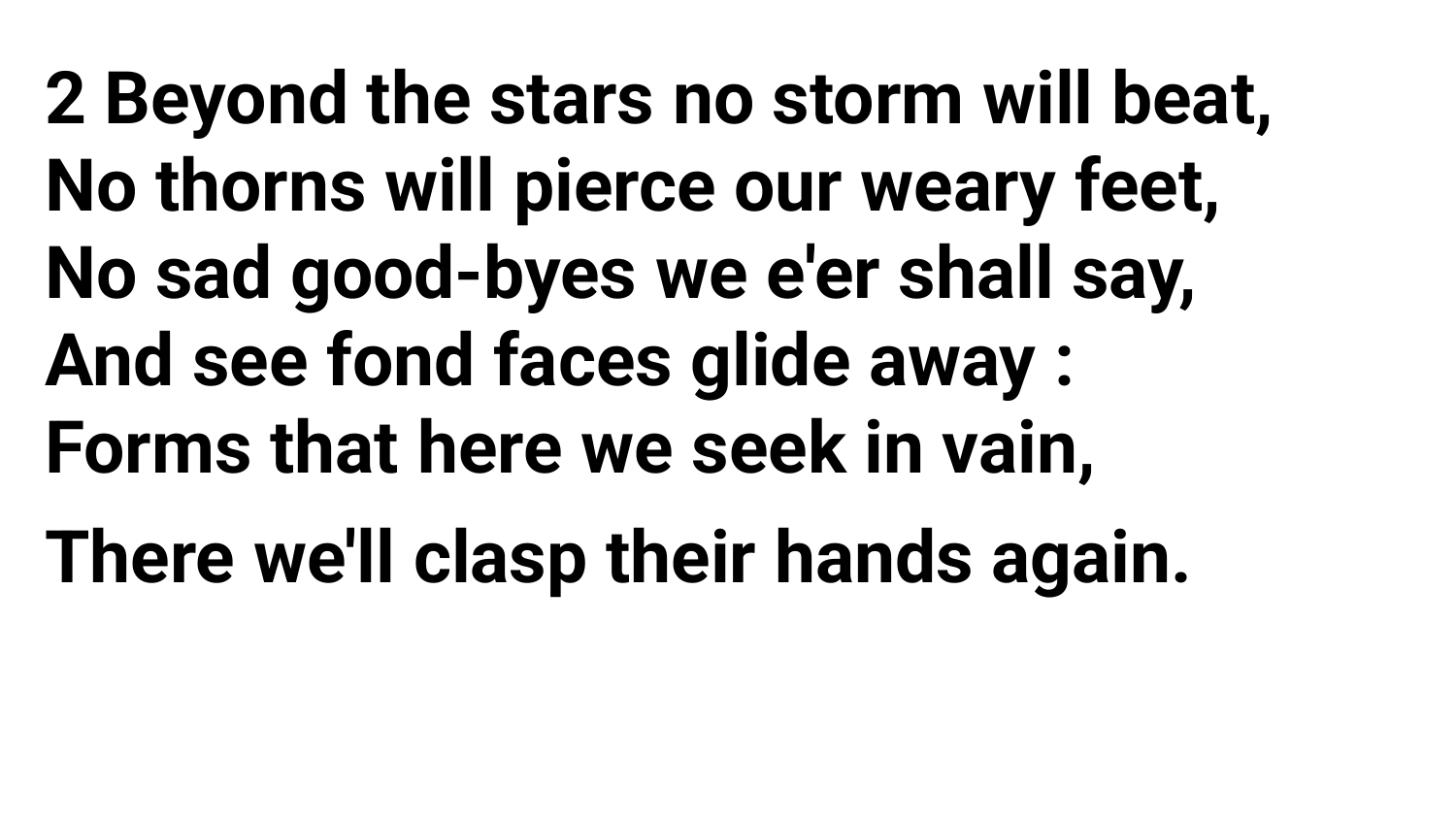

2 Beyond the stars no storm will beat,
No thorns will pierce our weary feet,
No sad good-byes we e'er shall say,
And see fond faces glide away :
Forms that here we seek in vain,
There we'll clasp their hands again.